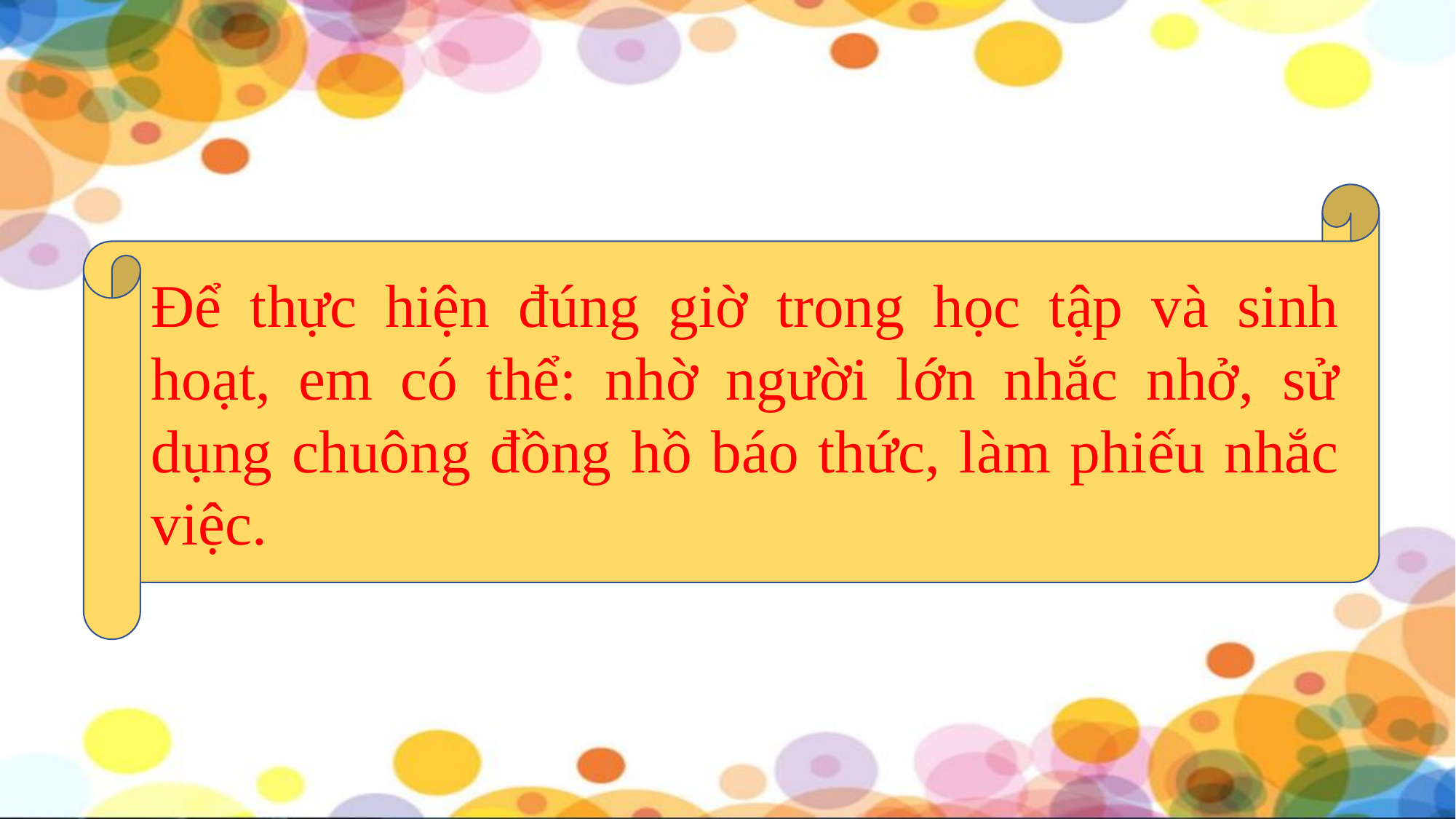

Để thực hiện đúng giờ trong học tập và sinh hoạt, em có thể: nhờ người lớn nhắc nhở, sử dụng chuông đồng hồ báo thức, làm phiếu nhắc việc.